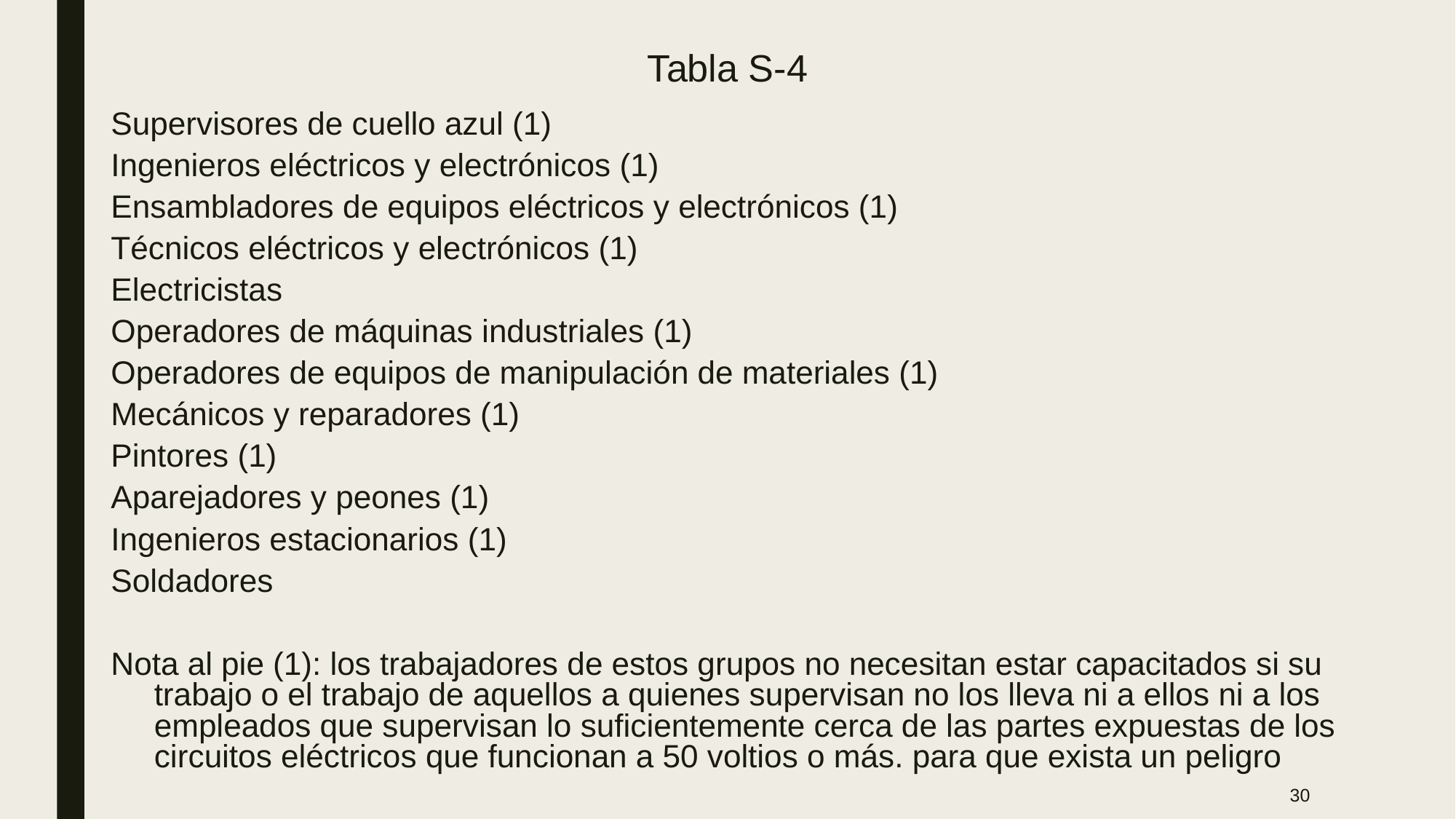

# Tabla S-4
Supervisores de cuello azul (1)
Ingenieros eléctricos y electrónicos (1)
Ensambladores de equipos eléctricos y electrónicos (1)
Técnicos eléctricos y electrónicos (1)
Electricistas
Operadores de máquinas industriales (1)
Operadores de equipos de manipulación de materiales (1)
Mecánicos y reparadores (1)
Pintores (1)
Aparejadores y peones (1)
Ingenieros estacionarios (1)
Soldadores

Nota al pie (1): los trabajadores de estos grupos no necesitan estar capacitados si su trabajo o el trabajo de aquellos a quienes supervisan no los lleva ni a ellos ni a los empleados que supervisan lo suficientemente cerca de las partes expuestas de los circuitos eléctricos que funcionan a 50 voltios o más. para que exista un peligro
30